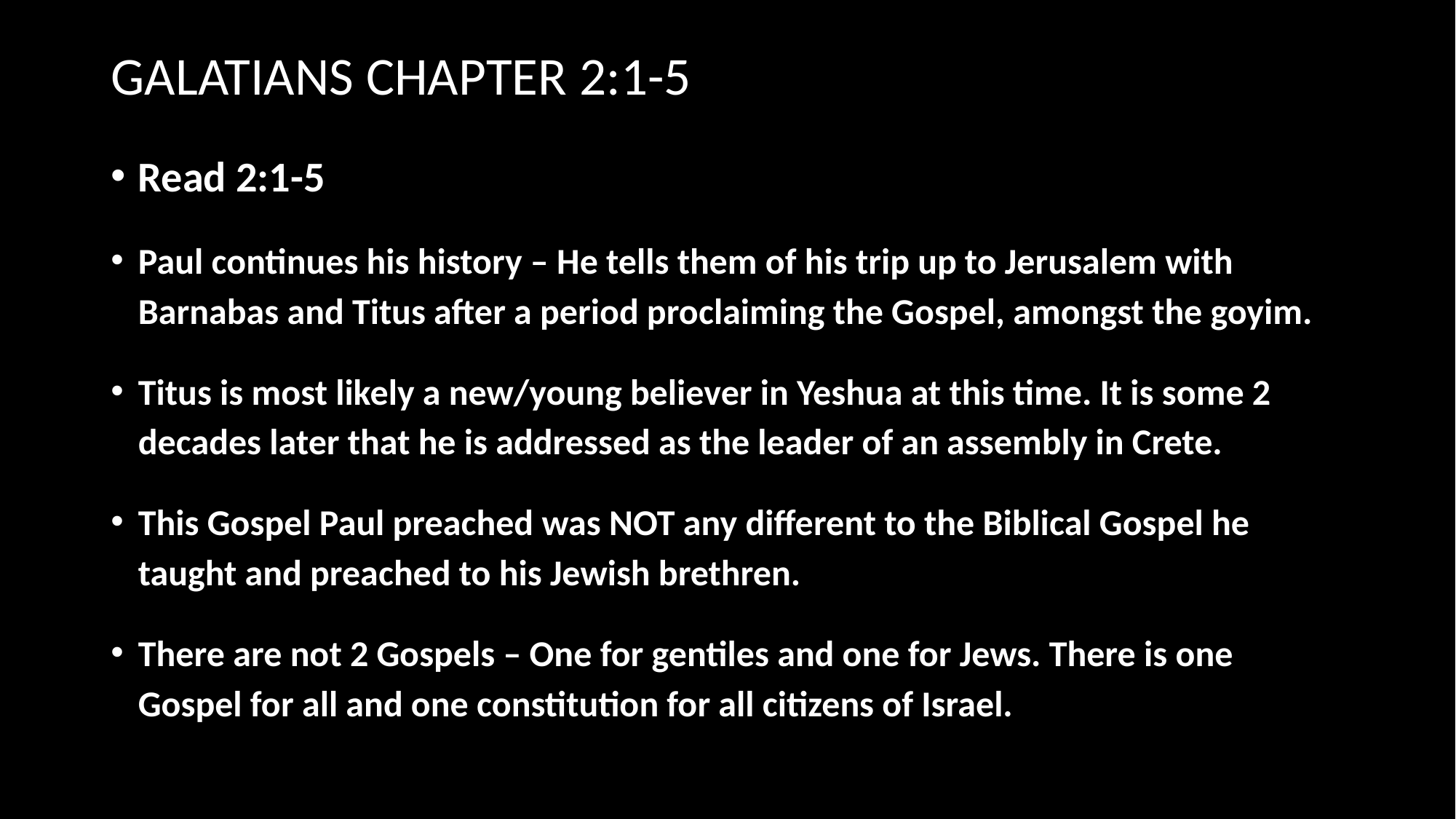

# GALATIANS CHAPTER 2:1-5
Read 2:1-5
Paul continues his history – He tells them of his trip up to Jerusalem with Barnabas and Titus after a period proclaiming the Gospel, amongst the goyim.
Titus is most likely a new/young believer in Yeshua at this time. It is some 2 decades later that he is addressed as the leader of an assembly in Crete.
This Gospel Paul preached was NOT any different to the Biblical Gospel he taught and preached to his Jewish brethren.
There are not 2 Gospels – One for gentiles and one for Jews. There is one Gospel for all and one constitution for all citizens of Israel.